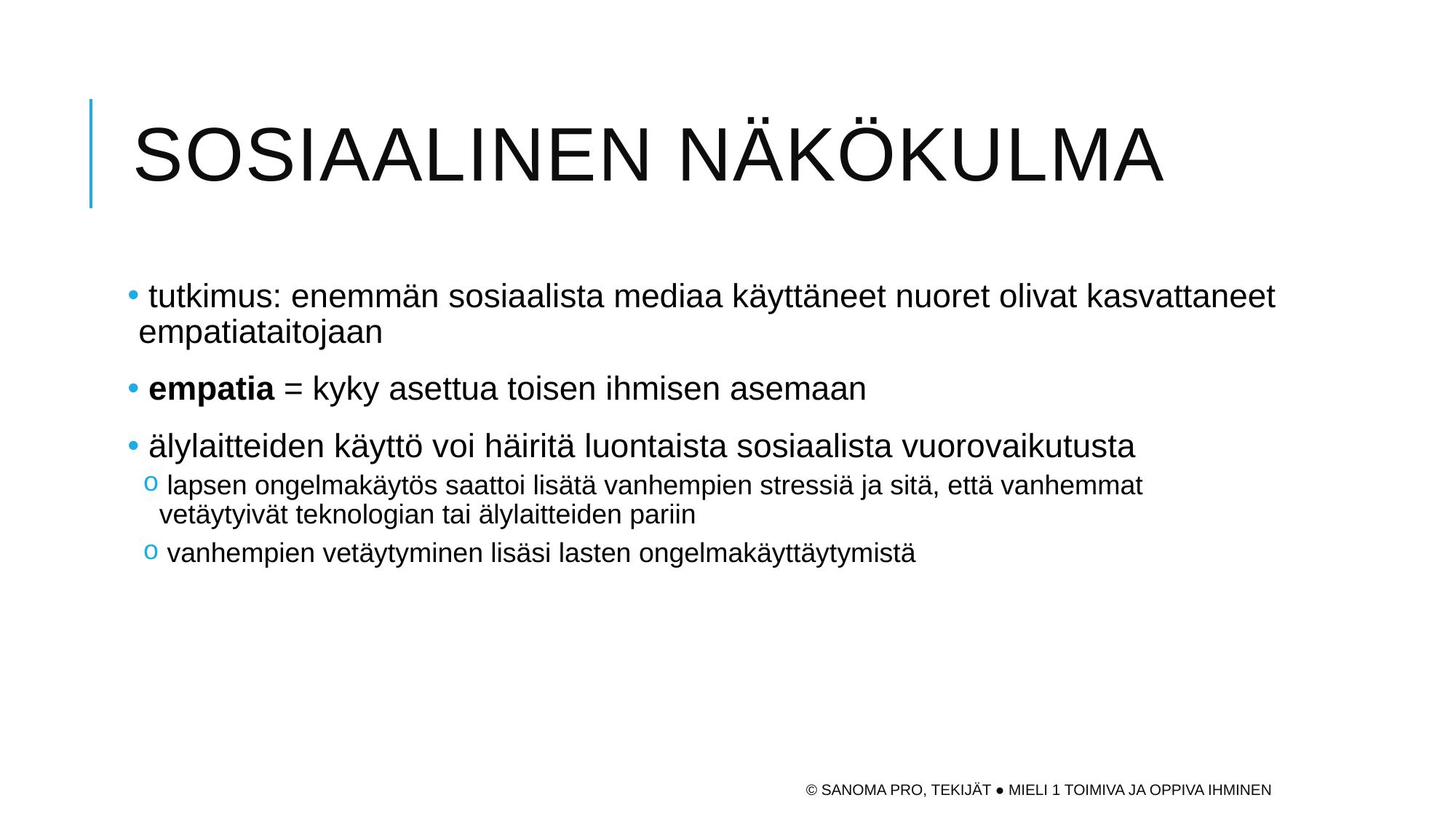

# Sosiaalinen näkökulma
 tutkimus: enemmän sosiaalista mediaa käyttäneet nuoret olivat kasvattaneet empatiataitojaan
 empatia = kyky asettua toisen ihmisen asemaan
 älylaitteiden käyttö voi häiritä luontaista sosiaalista vuorovaikutusta
 lapsen ongelmakäytös saattoi lisätä vanhempien stressiä ja sitä, että vanhemmat vetäytyivät teknologian tai älylaitteiden pariin
 vanhempien vetäytyminen lisäsi lasten ongelmakäyttäytymistä
© Sanoma Pro, Tekijät ● Mieli 1 Toimiva ja oppiva ihminen